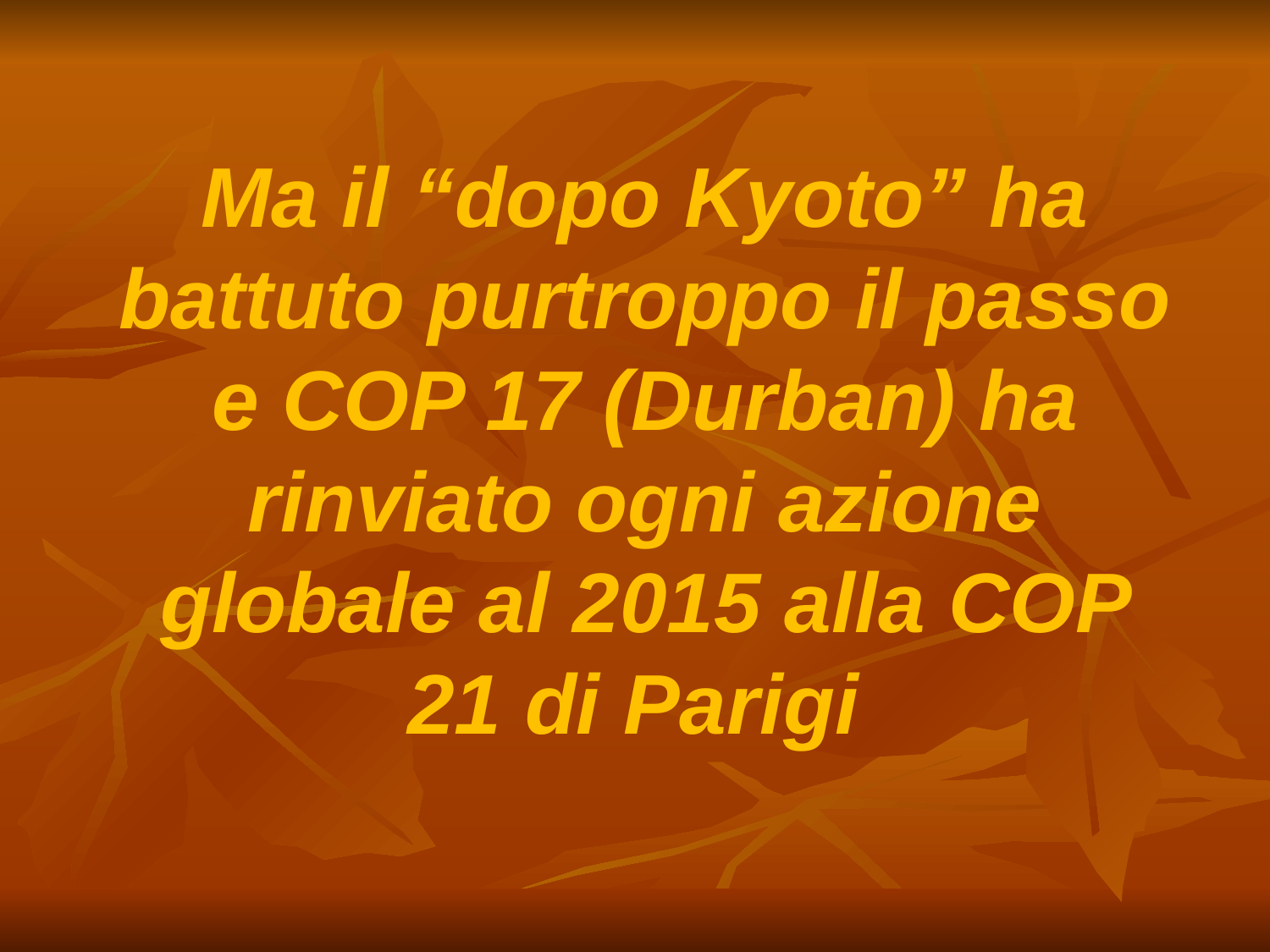

Ma il “dopo Kyoto” ha battuto purtroppo il passo e COP 17 (Durban) ha rinviato ogni azione globale al 2015 alla COP 21 di Parigi